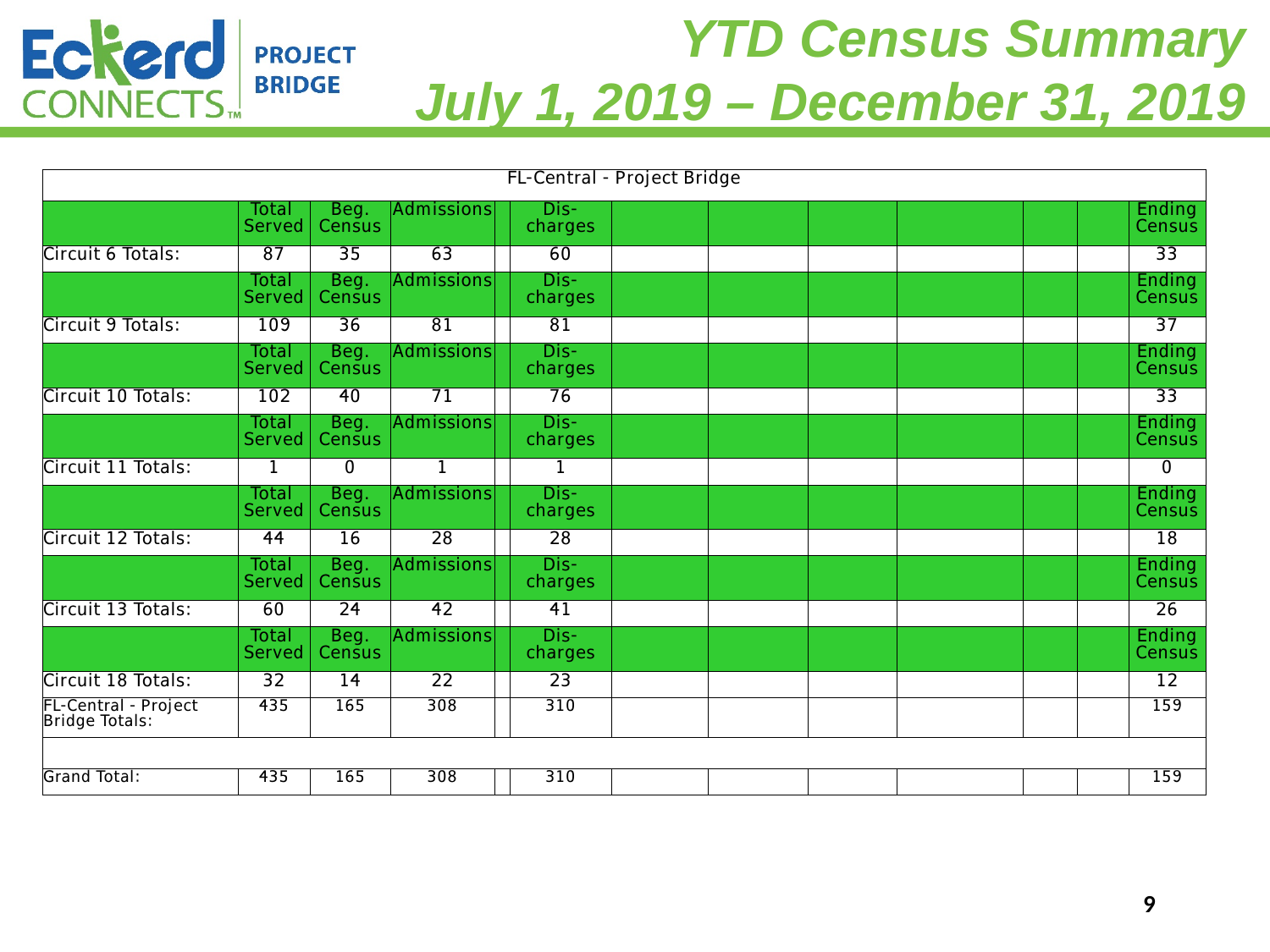

# YTD Census Summary July 1, 2019 – December 31, 2019
| FL-Central - Project Bridge |  |  |  |  |  |  |  |  |  |  |  |  |
| --- | --- | --- | --- | --- | --- | --- | --- | --- | --- | --- | --- | --- |
|  | Total Served | Beg. Census | Admissions |  | Dis-charges |  |  |  |  |  |  | Ending Census |
| Circuit 6 Totals: | 87 | 35 | 63 |  | 60 |  |  |  |  |  |  | 33 |
|  | Total Served | Beg. Census | Admissions |  | Dis-charges |  |  |  |  |  |  | Ending Census |
| Circuit 9 Totals: | 109 | 36 | 81 |  | 81 |  |  |  |  |  |  | 37 |
|  | Total Served | Beg. Census | Admissions |  | Dis-charges |  |  |  |  |  |  | Ending Census |
| Circuit 10 Totals: | 102 | 40 | 71 |  | 76 |  |  |  |  |  |  | 33 |
|  | Total Served | Beg. Census | Admissions |  | Dis-charges |  |  |  |  |  |  | Ending Census |
| Circuit 11 Totals: | 1 | 0 | 1 |  | 1 |  |  |  |  |  |  | 0 |
|  | Total Served | Beg. Census | Admissions |  | Dis-charges |  |  |  |  |  |  | Ending Census |
| Circuit 12 Totals: | 44 | 16 | 28 |  | 28 |  |  |  |  |  |  | 18 |
|  | Total Served | Beg. Census | Admissions |  | Dis-charges |  |  |  |  |  |  | Ending Census |
| Circuit 13 Totals: | 60 | 24 | 42 |  | 41 |  |  |  |  |  |  | 26 |
|  | Total Served | Beg. Census | Admissions |  | Dis-charges |  |  |  |  |  |  | Ending Census |
| Circuit 18 Totals: | 32 | 14 | 22 |  | 23 |  |  |  |  |  |  | 12 |
| FL-Central - Project Bridge Totals: | 435 | 165 | 308 |  | 310 |  |  |  |  |  |  | 159 |
|  |  |  |  |  |  |  |  |  |  |  |  |  |
| Grand Total: | 435 | 165 | 308 |  | 310 |  |  |  |  |  |  | 159 |
3/2/2020
9